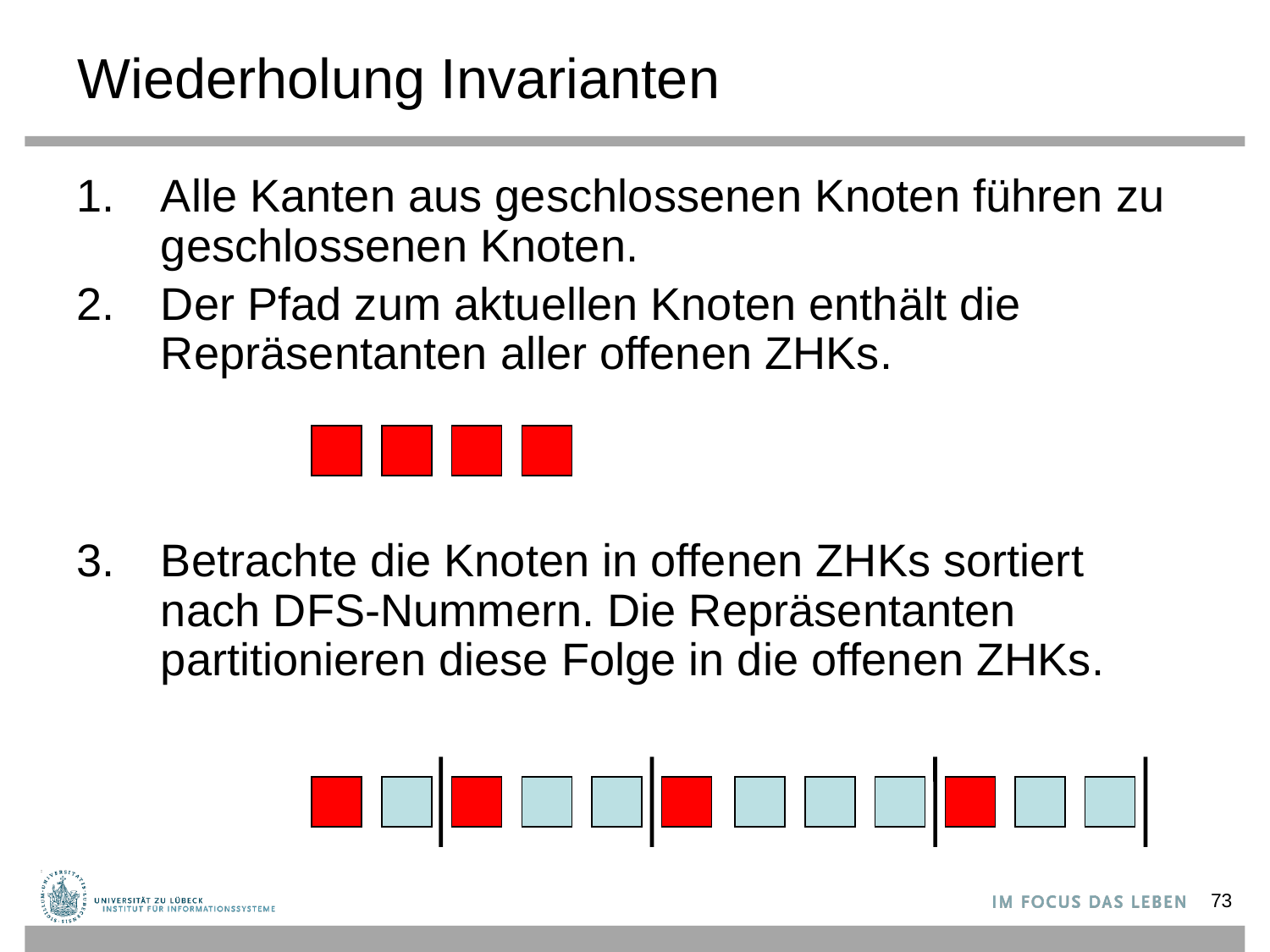

# Wiederholung Invarianten
Alle Kanten aus geschlossenen Knoten führen zu geschlossenen Knoten.
Der Pfad zum aktuellen Knoten enthält die Repräsentanten aller offenen ZHKs.
Betrachte die Knoten in offenen ZHKs sortiert nach DFS-Nummern. Die Repräsentanten partitionieren diese Folge in die offenen ZHKs.

73